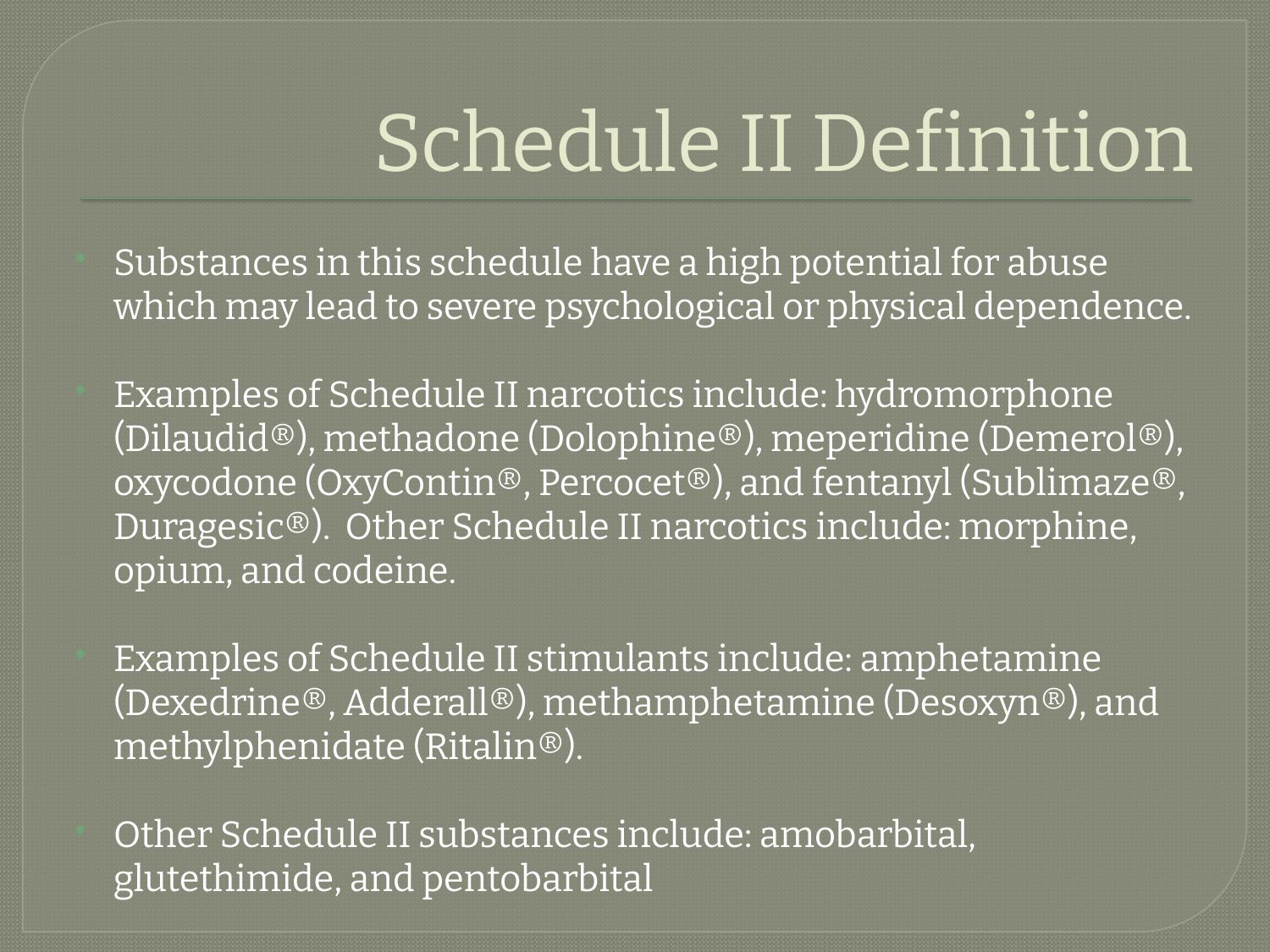

# Schedule II Definition
Substances in this schedule have a high potential for abuse which may lead to severe psychological or physical dependence.

Examples of Schedule II narcotics include: hydromorphone (Dilaudid®), methadone (Dolophine®), meperidine (Demerol®), oxycodone (OxyContin®, Percocet®), and fentanyl (Sublimaze®, Duragesic®).  Other Schedule II narcotics include: morphine, opium, and codeine.

Examples of Schedule II stimulants include: amphetamine (Dexedrine®, Adderall®), methamphetamine (Desoxyn®), and methylphenidate (Ritalin®).

Other Schedule II substances include: amobarbital, glutethimide, and pentobarbital